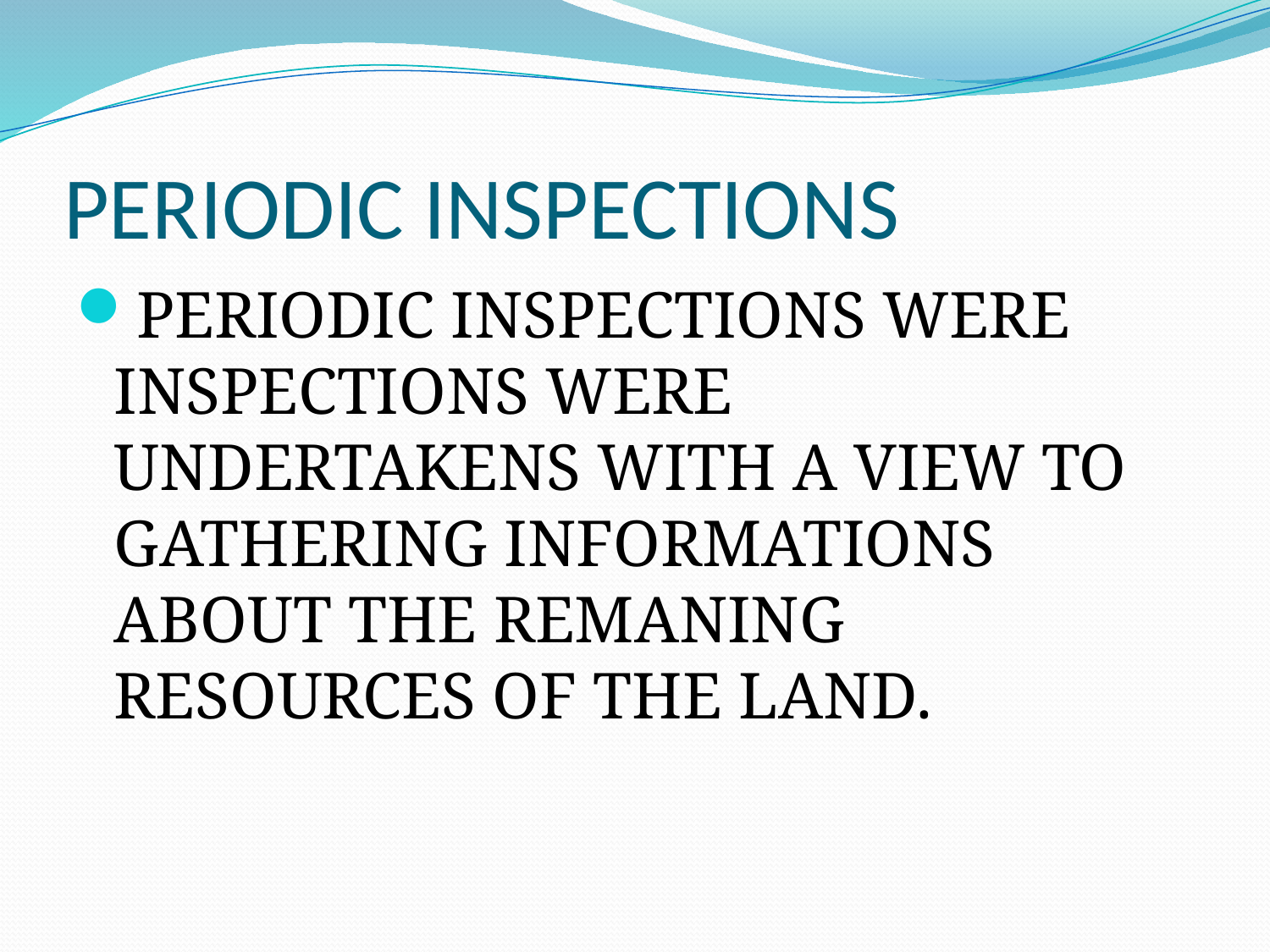

# PERIODIC INSPECTIONS
PERIODIC INSPECTIONS WERE INSPECTIONS WERE UNDERTAKENS WITH A VIEW TO GATHERING INFORMATIONS ABOUT THE REMANING RESOURCES OF THE LAND.